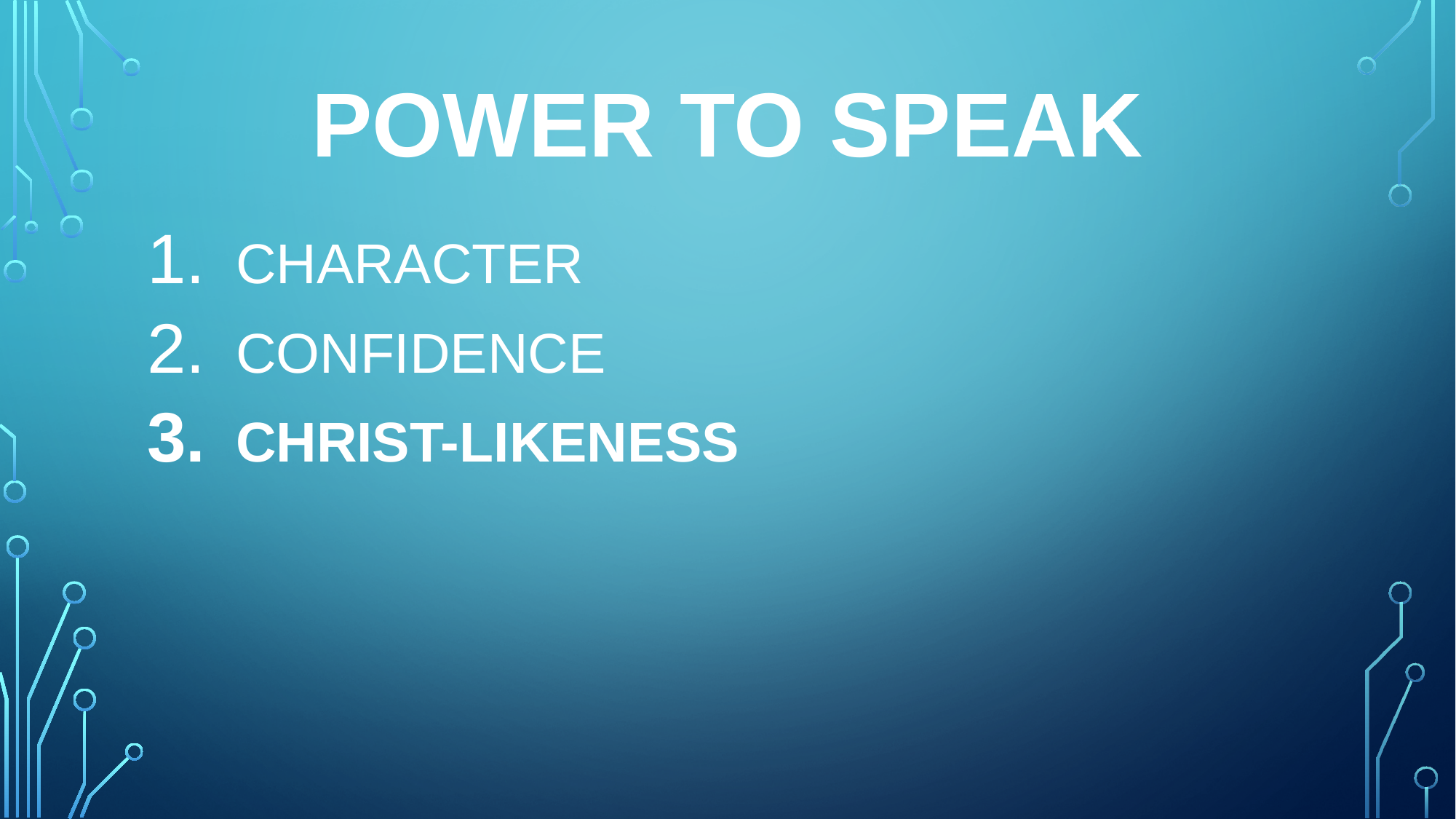

# Power to SPeaK
CHARACTER
CONFIDENCE
CHRIST-LIKENESS